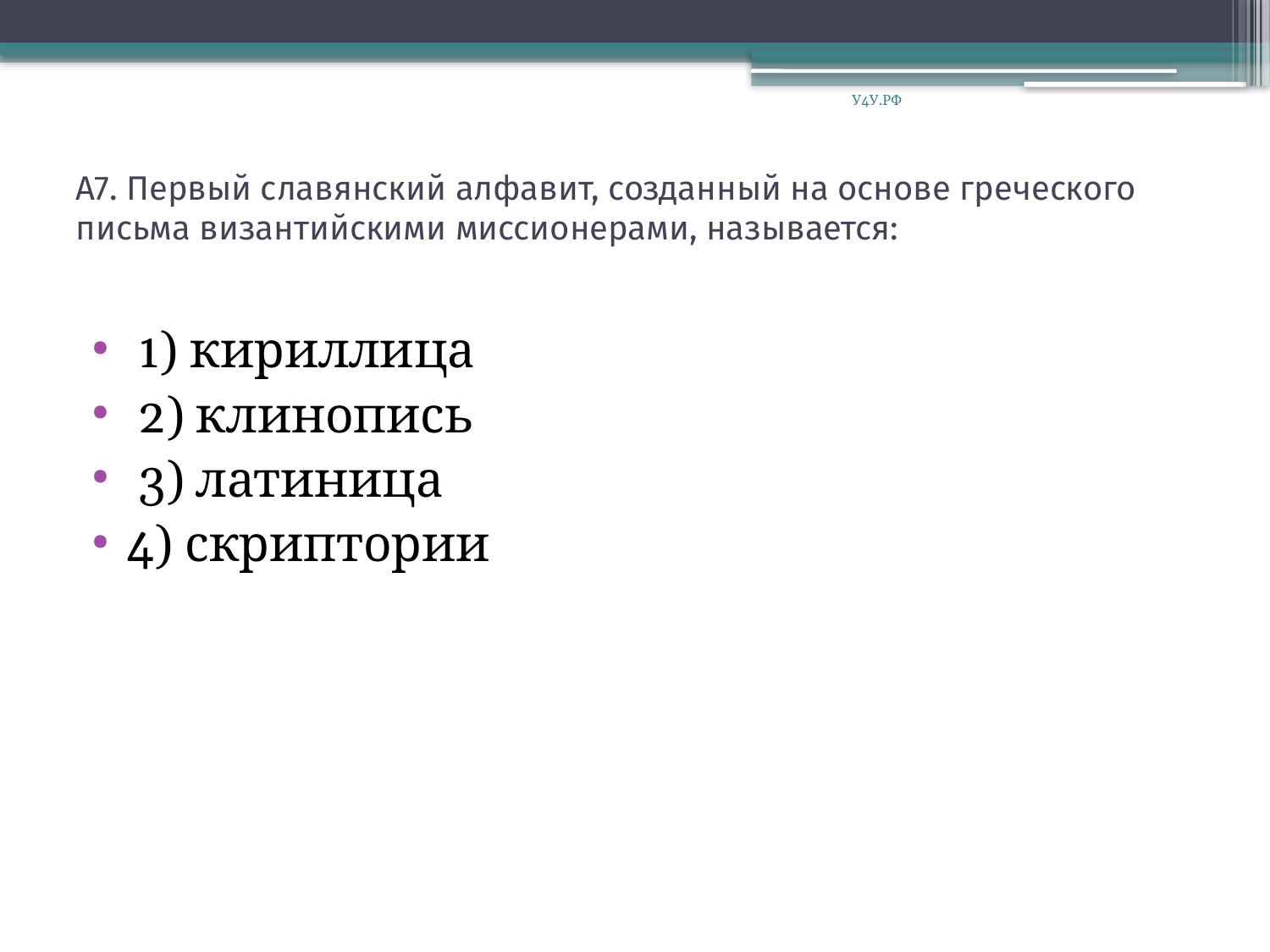

У4У.РФ
# А7. Первый славянский алфавит, созданный на основе греческого письма византийскими миссионерами, называется:
 1) кириллица
 2) клинопись
 3) латиница
4) скриптории